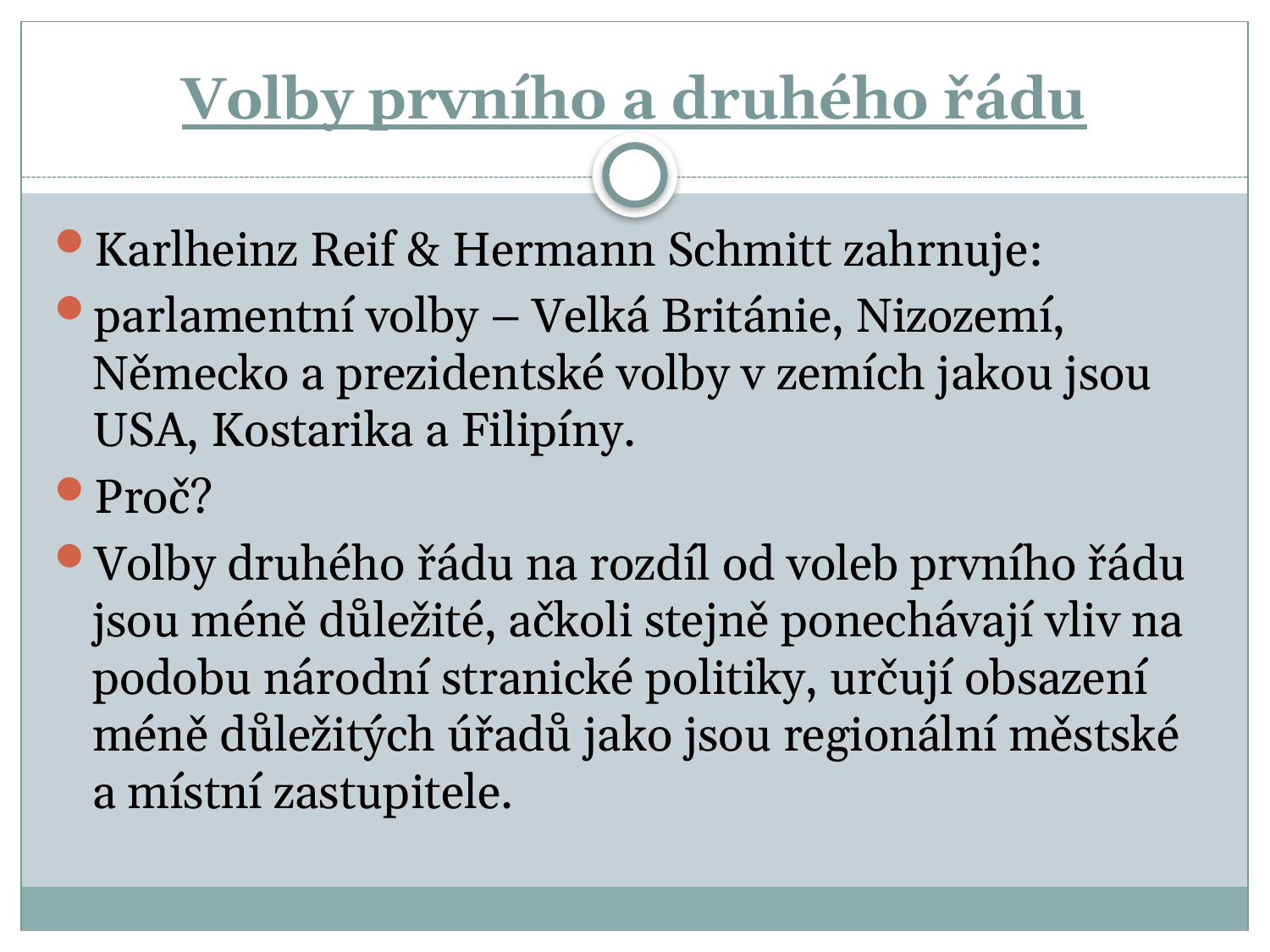

# Volby prvního a druhého řádu
Karlheinz Reif & Hermann Schmitt zahrnuje:
parlamentní volby – Velká Británie, Nizozemí, Německo a prezidentské volby v zemích jakou jsou USA, Kostarika a Filipíny.
Proč?
Volby druhého řádu na rozdíl od voleb prvního řádu jsou méně důležité, ačkoli stejně ponechávají vliv na podobu národní stranické politiky, určují obsazení méně důležitých úřadů jako jsou regionální městské a místní zastupitele.